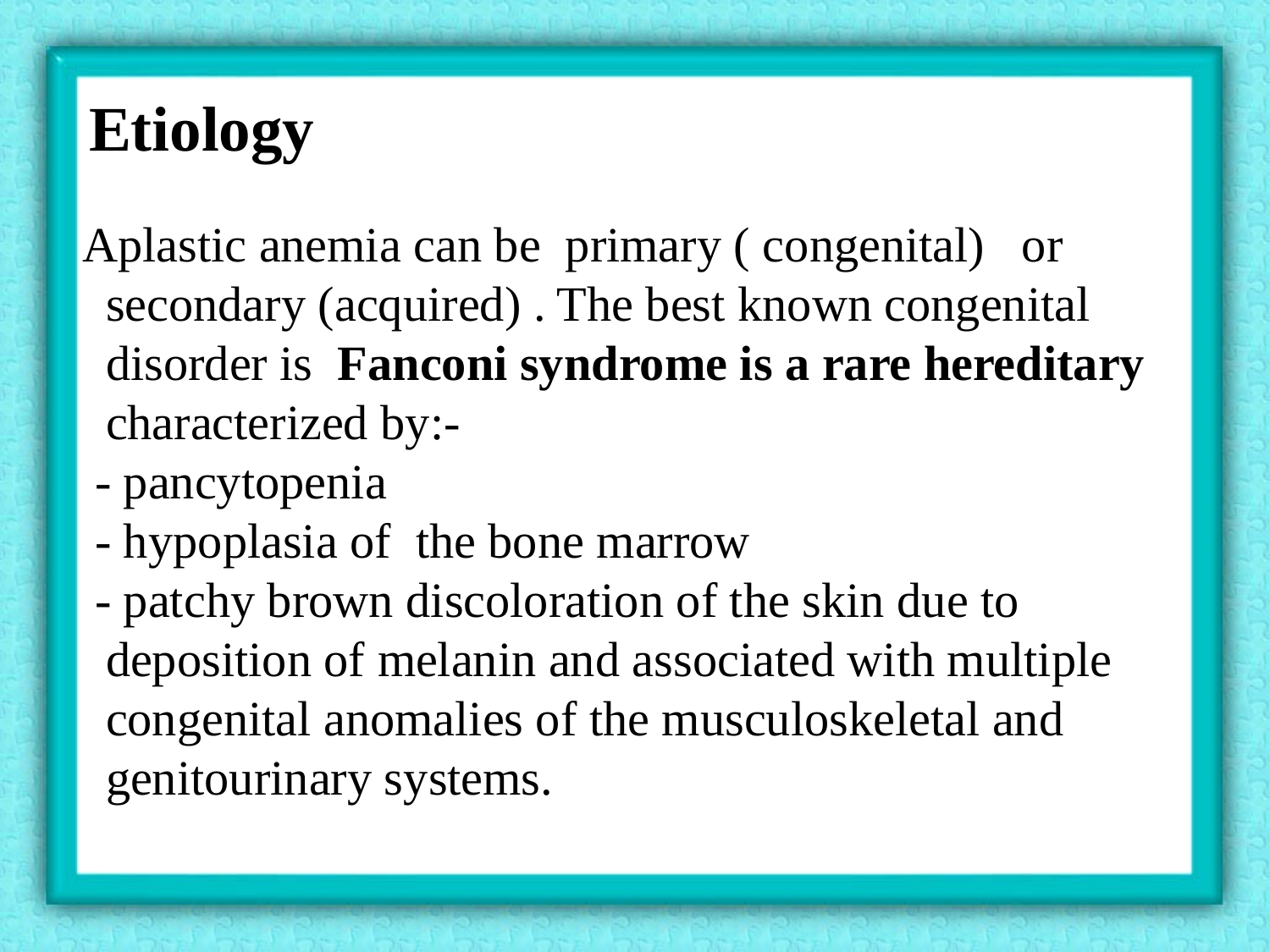

# Etiology
 Aplastic anemia can be  primary ( congenital)   or secondary (acquired) . The best known congenital disorder is  Fanconi syndrome is a rare hereditary characterized by:-
  - pancytopenia
  - hypoplasia of  the bone marrow
  - patchy brown discoloration of the skin due to deposition of melanin and associated with multiple congenital anomalies of the musculoskeletal and genitourinary systems.